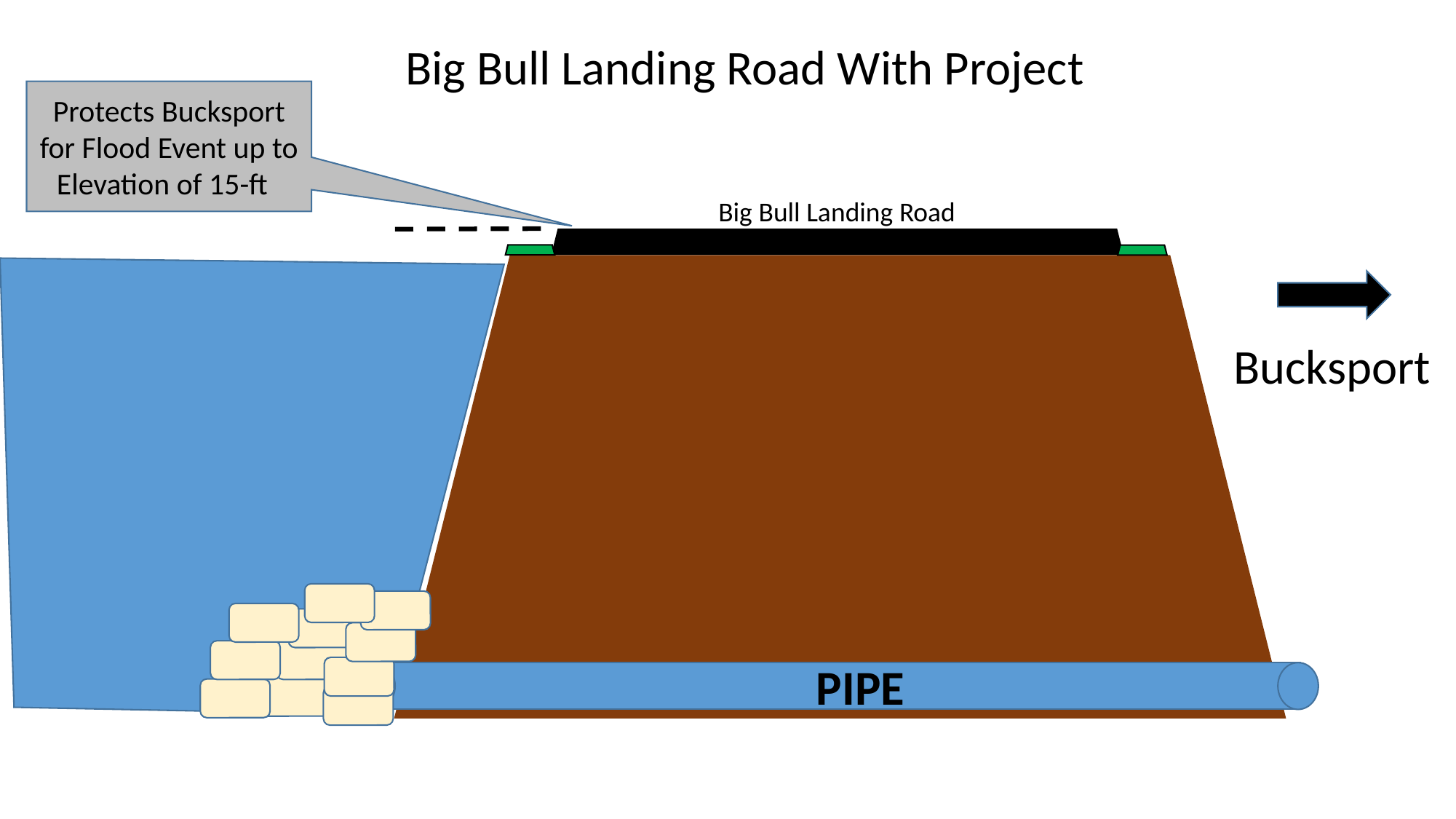

Big Bull Landing Road With Project
Protects Bucksport for Flood Event up to Elevation of 15-ft
Big Bull Landing Road

Bucksport

PIPE